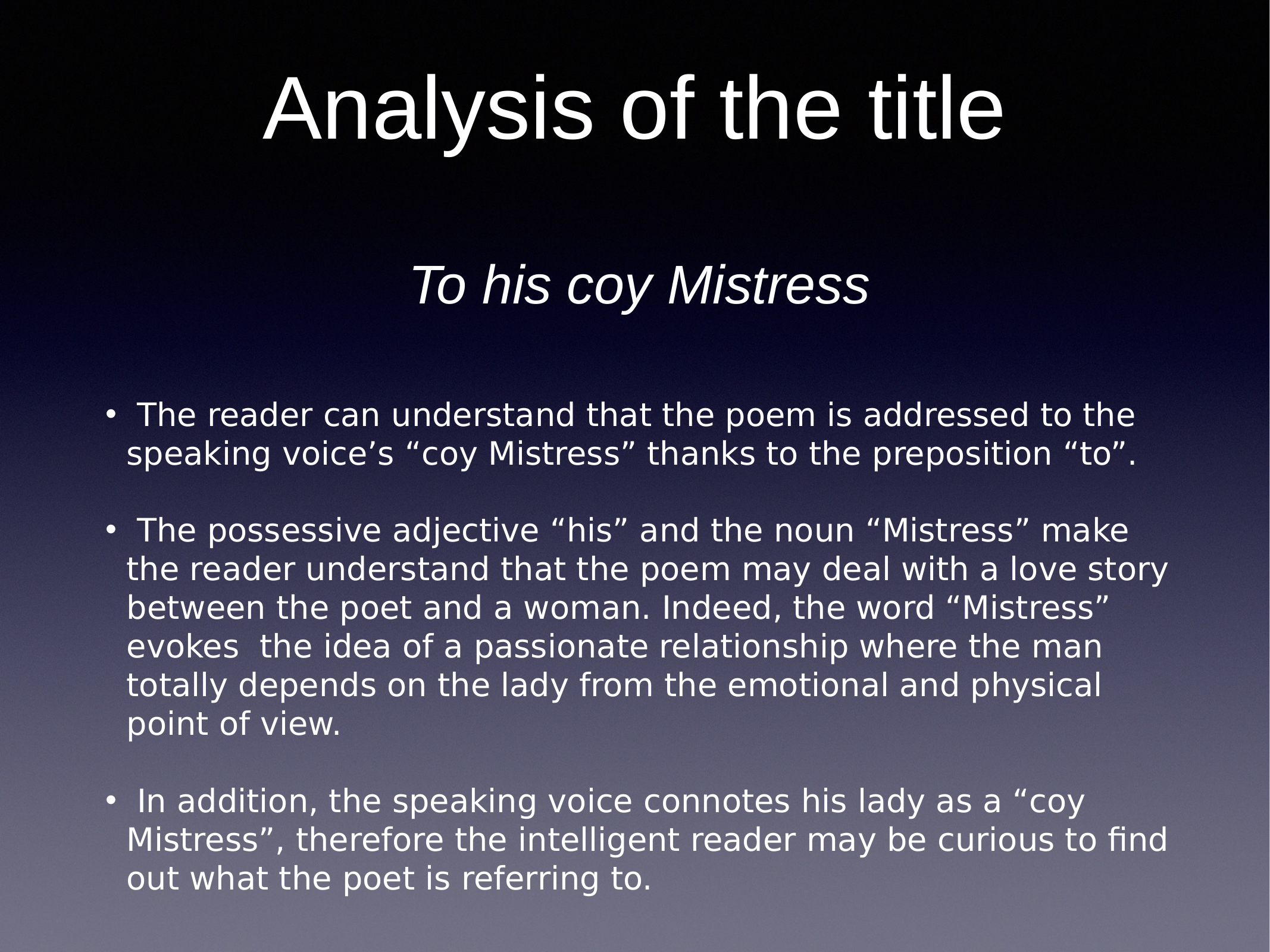

# Analysis of the title
To his coy Mistress
 The reader can understand that the poem is addressed to the speaking voice’s “coy Mistress” thanks to the preposition “to”.

 The possessive adjective “his” and the noun “Mistress” make the reader understand that the poem may deal with a love story between the poet and a woman. Indeed, the word “Mistress” evokes  the idea of a passionate relationship where the man totally depends on the lady from the emotional and physical point of view.

 In addition, the speaking voice connotes his lady as a “coy Mistress”, therefore the intelligent reader may be curious to find out what the poet is referring to.